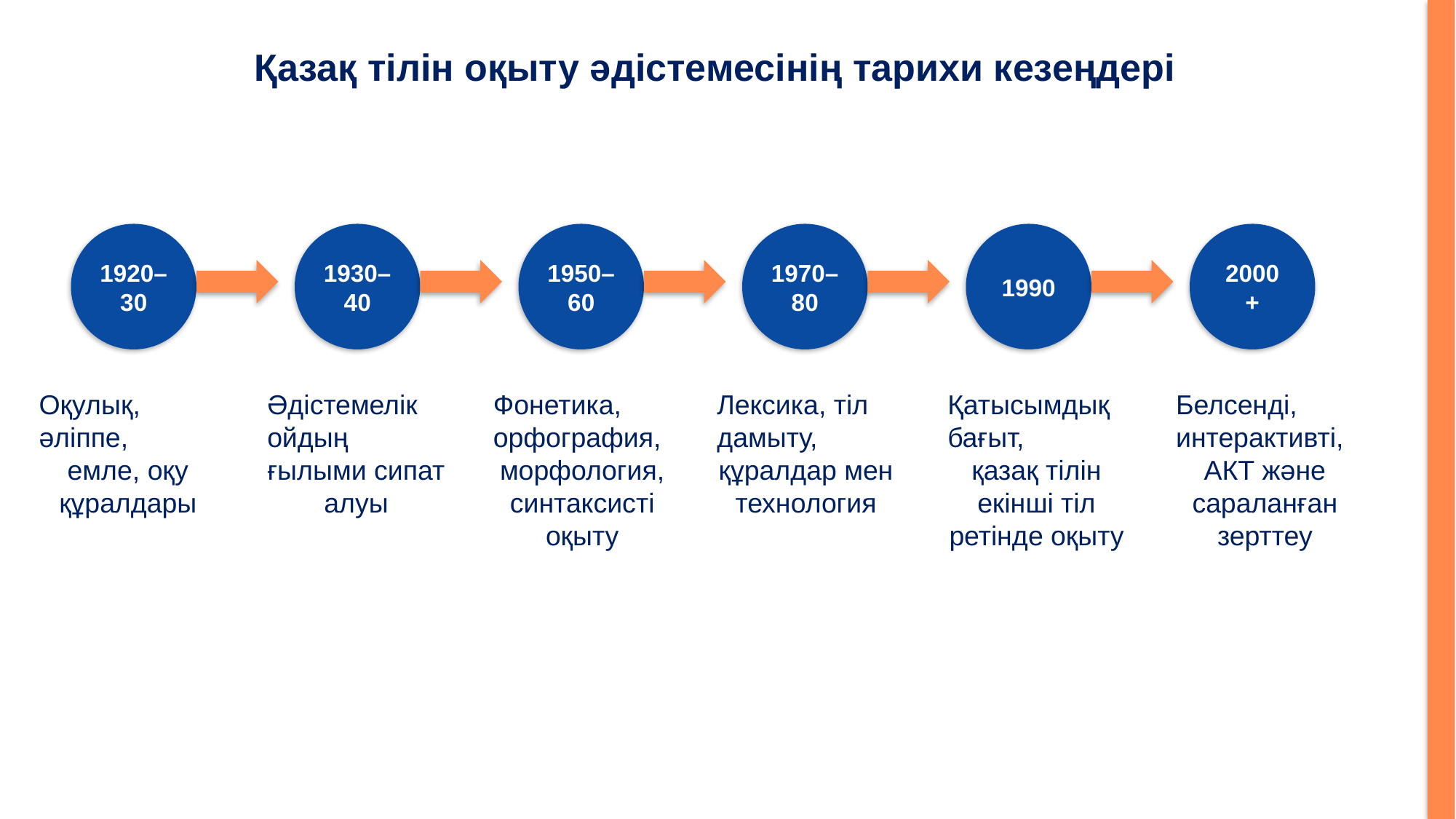

Қазақ тілін оқыту әдістемесінің тарихи кезеңдері
1920–30
1930–40
1950–60
1970–80
1990
2000+

Оқулық, әліппе,
емле, оқу құралдары
Әдістемелік ойдың
ғылыми сипат алуы
Фонетика, орфография,
морфология, синтаксисті оқыту
Лексика, тіл дамыту,
құралдар мен технология
Қатысымдық бағыт,
қазақ тілін екінші тіл ретінде оқыту
Белсенді, интерактивті,
АКТ және сараланған зерттеу